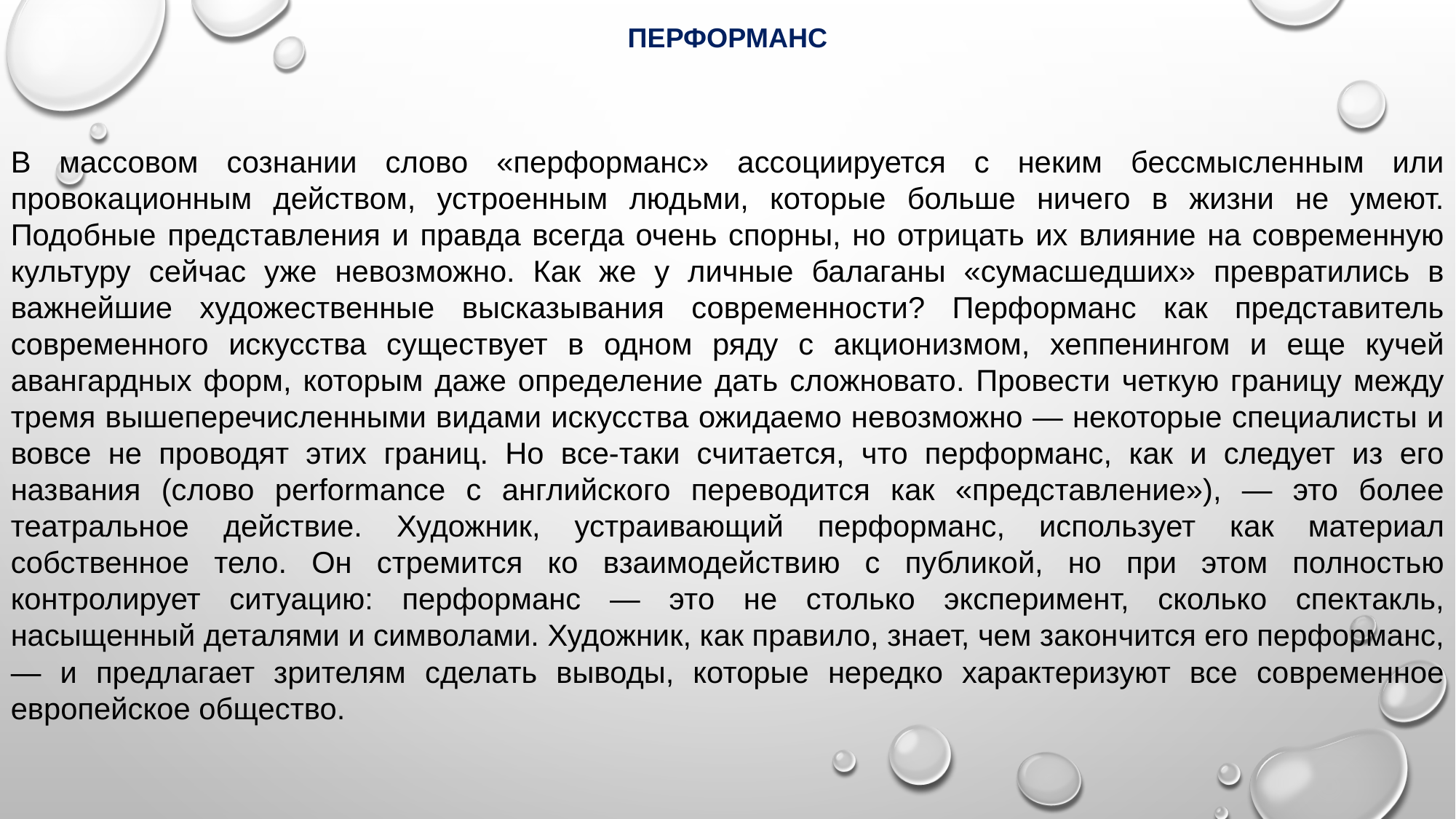

ПЕРФОРМАНС
В массовом сознании слово «перформанс» ассоциируется с неким бессмысленным или провокационным действом, устроенным людьми, которые больше ничего в жизни не умеют. Подобные представления и правда всегда очень спорны, но отрицать их влияние на современную культуру сейчас уже невозможно. Как же у личные балаганы «сумасшедших» превратились в важнейшие художественные высказывания современности? Перформанс как представитель современного искусства существует в одном ряду с акционизмом, хеппенингом и еще кучей авангардных форм, которым даже определение дать сложновато. Провести четкую границу между тремя вышеперечисленными видами искусства ожидаемо невозможно — некоторые специалисты и вовсе не проводят этих границ. Но все-таки считается, что перформанс, как и следует из его названия (слово performance с английского переводится как «представление»), — это более театральное действие. Художник, устраивающий перформанс, использует как материал собственное тело. Он стремится ко взаимодействию с публикой, но при этом полностью контролирует ситуацию: перформанс — это не столько эксперимент, сколько спектакль, насыщенный деталями и символами. Художник, как правило, знает, чем закончится его перформанс, — и предлагает зрителям сделать выводы, которые нередко характеризуют все современное европейское общество.